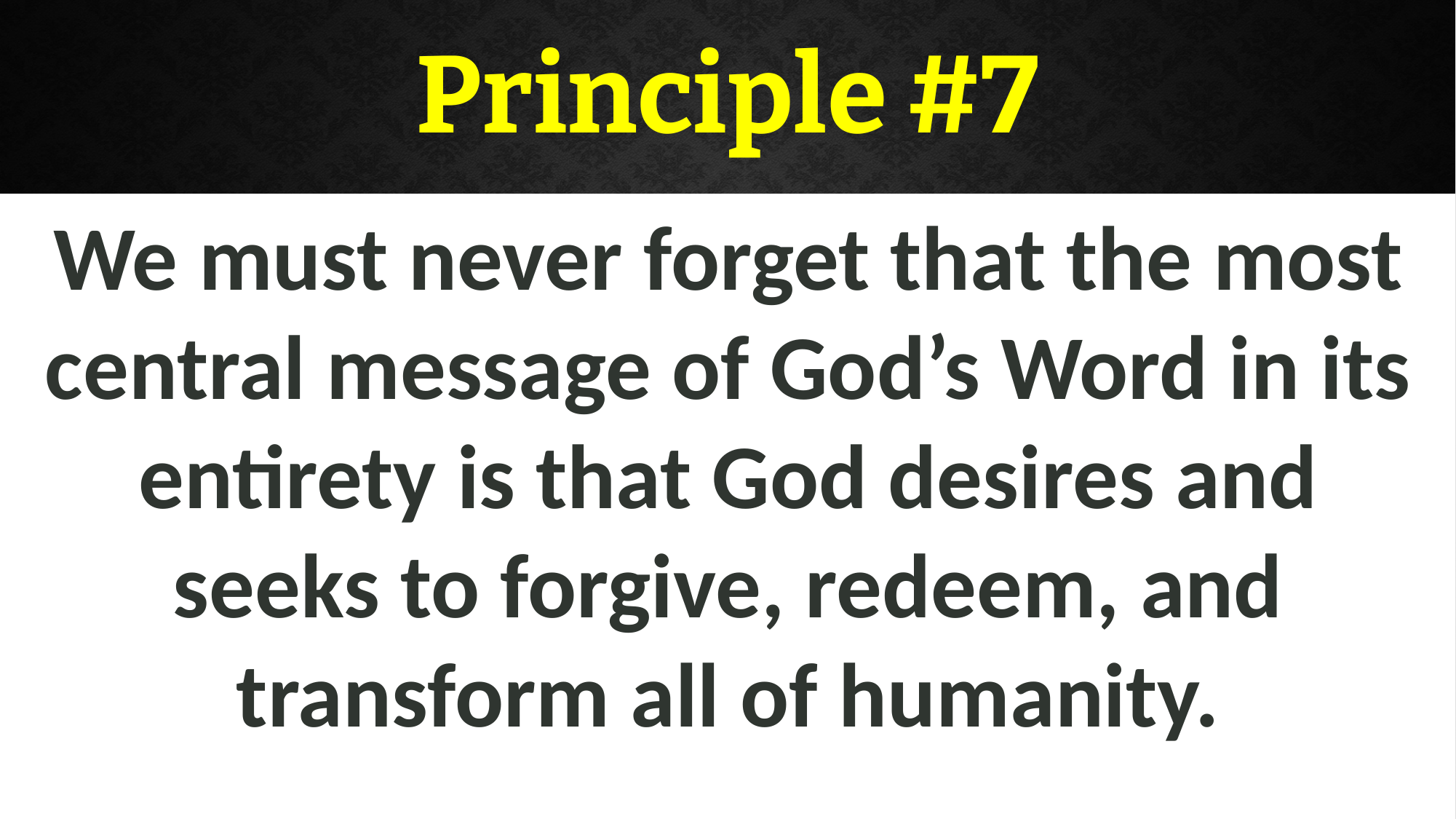

Principle #7

We must never forget that the most central message of God’s Word in its entirety is that God desires and seeks to forgive, redeem, and transform all of humanity.